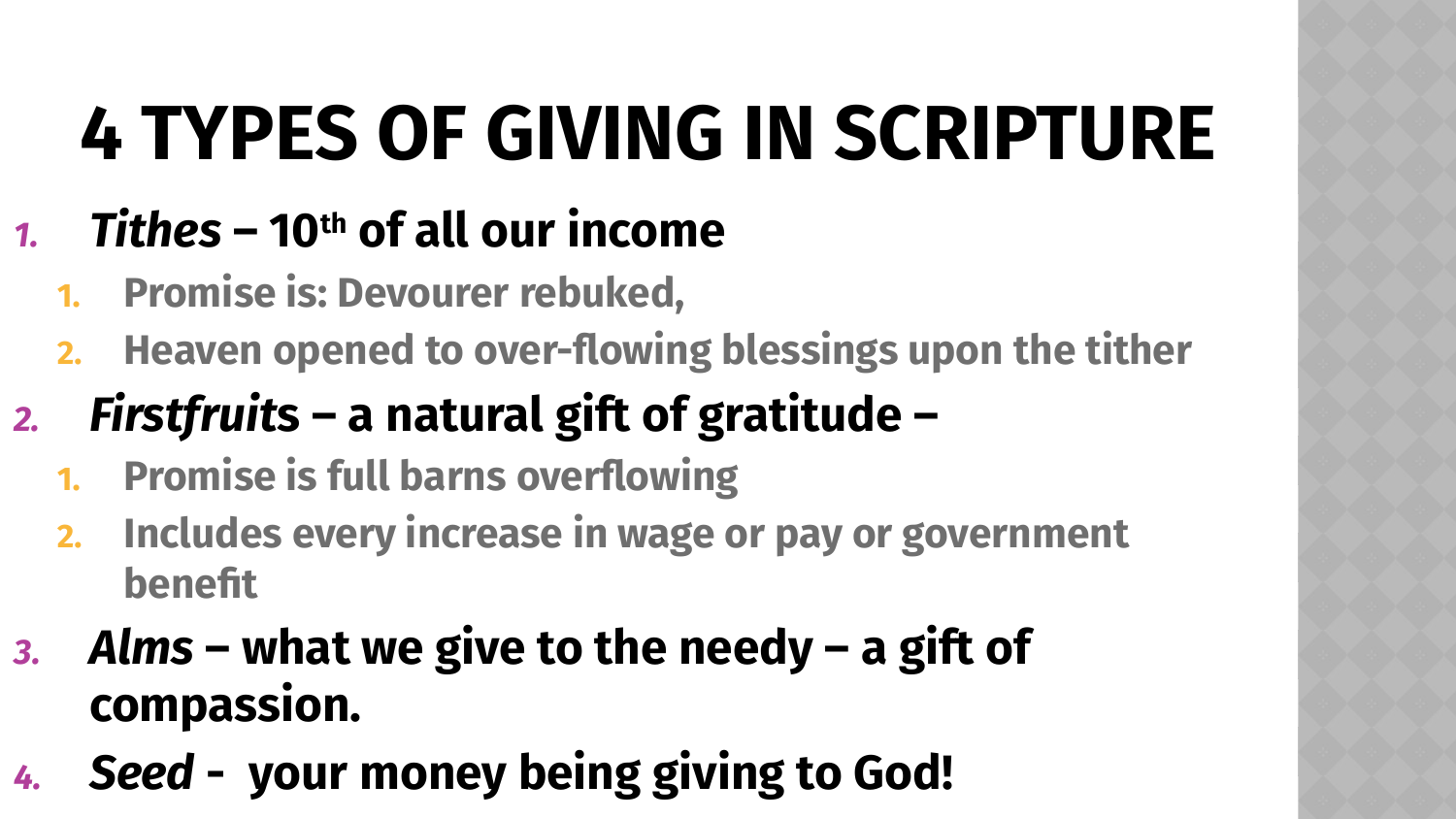

# 4 Types of Giving in scripture
Tithes – 10th of all our income
Promise is: Devourer rebuked,
Heaven opened to over-flowing blessings upon the tither
Firstfruits – a natural gift of gratitude –
Promise is full barns overflowing
Includes every increase in wage or pay or government benefit
Alms – what we give to the needy – a gift of compassion.
Seed -  your money being giving to God!